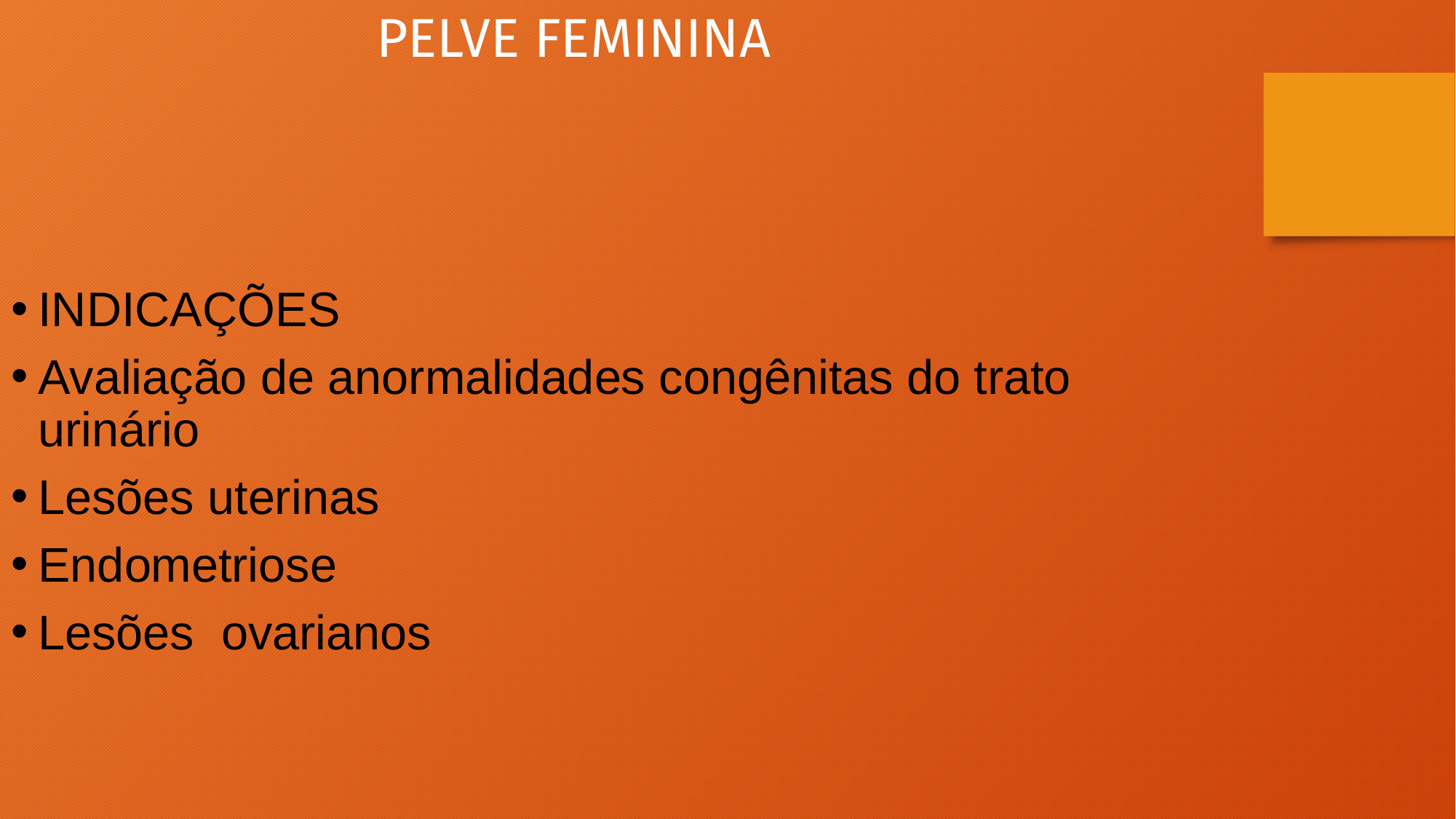

PELVE FEMININA
INDICAÇÕES
Avaliação de anormalidades congênitas do trato urinário
Lesões uterinas
Endometriose
Lesões  ovarianos